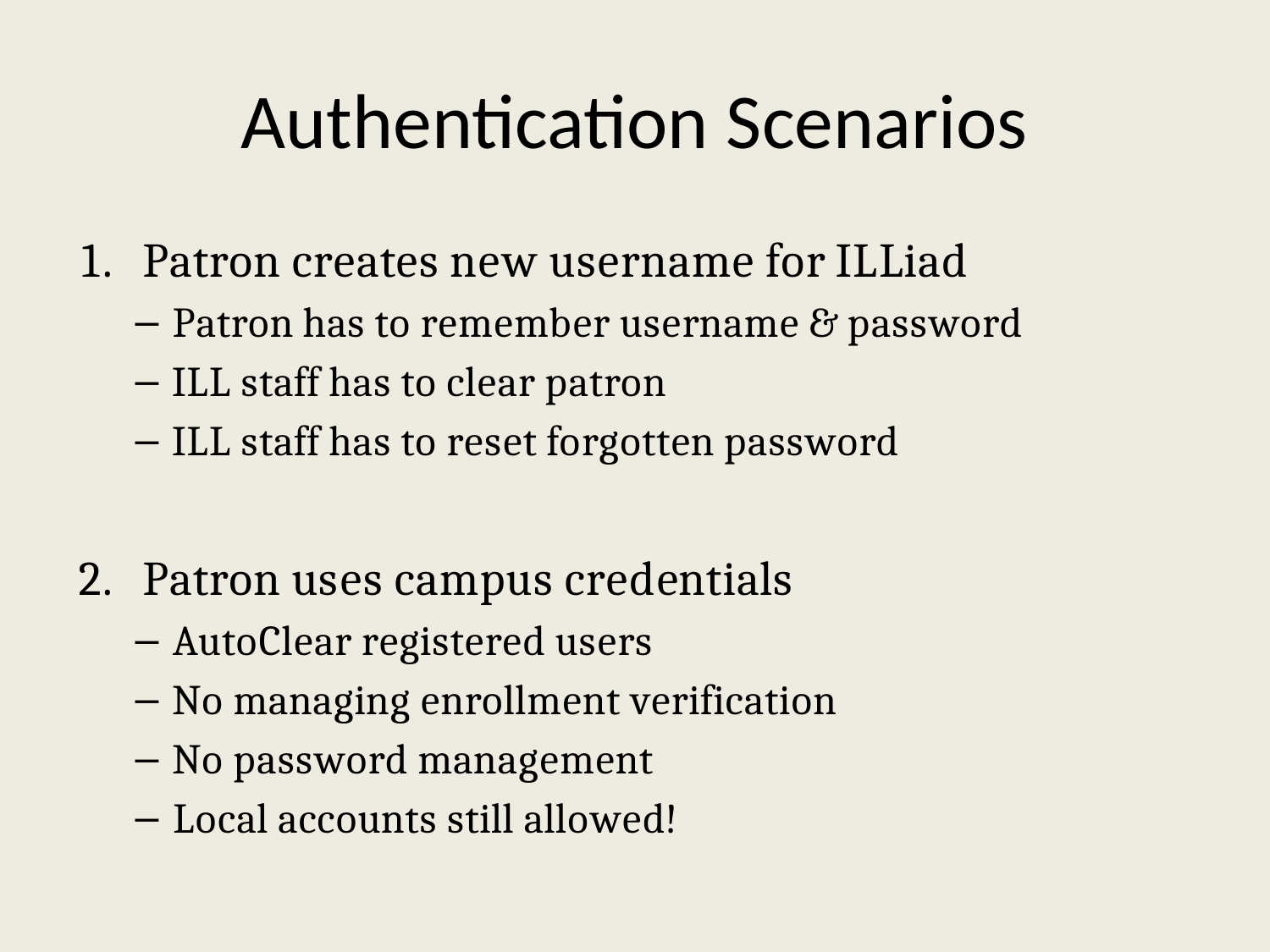

# Authentication Scenarios
Patron creates new username for ILLiad
Patron has to remember username & password
ILL staff has to clear patron
ILL staff has to reset forgotten password

Patron uses campus credentials
AutoClear registered users
No managing enrollment verification
No password management
Local accounts still allowed!